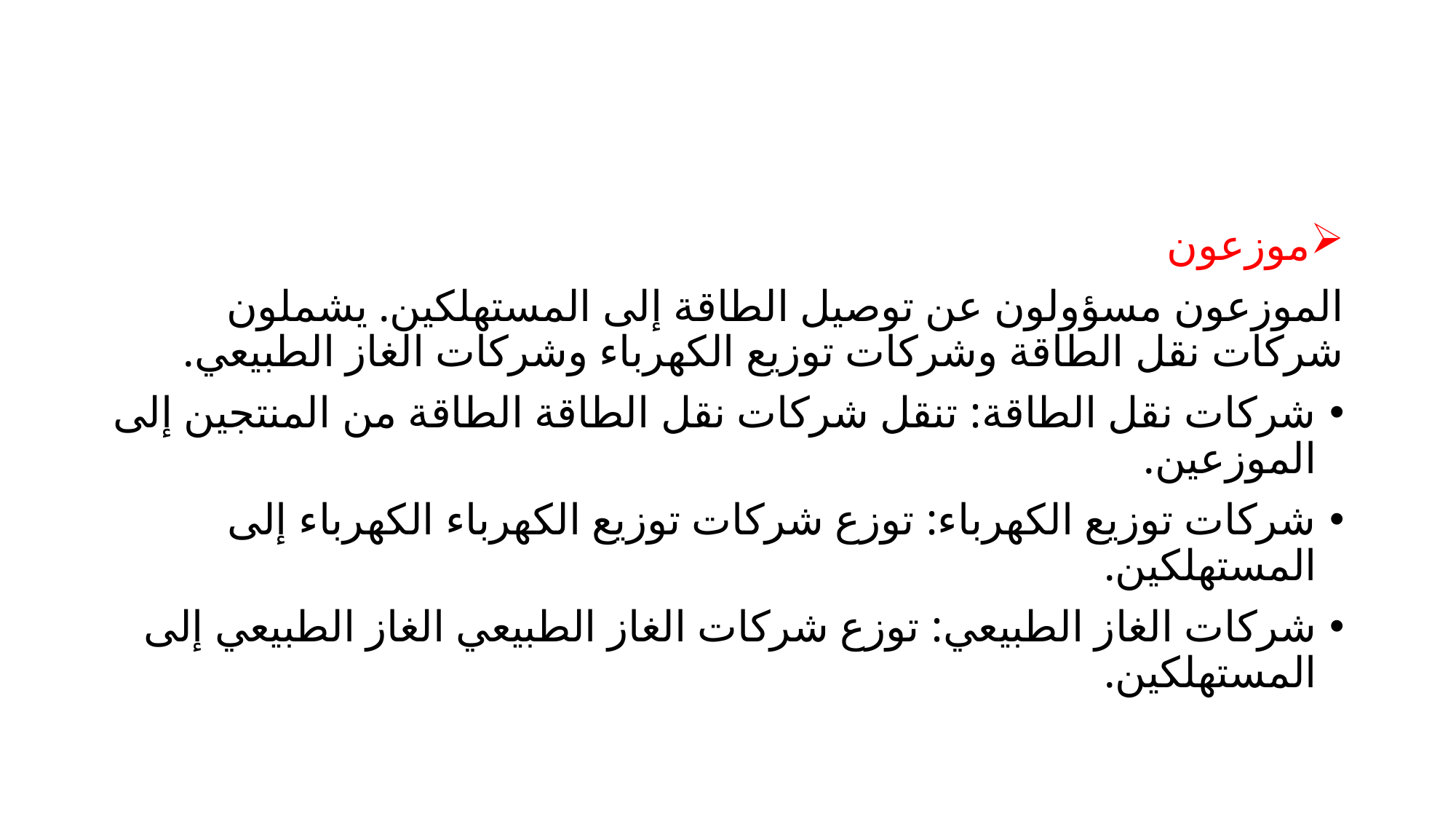

موزعون
الموزعون مسؤولون عن توصيل الطاقة إلى المستهلكين. يشملون شركات نقل الطاقة وشركات توزيع الكهرباء وشركات الغاز الطبيعي.
شركات نقل الطاقة: تنقل شركات نقل الطاقة الطاقة من المنتجين إلى الموزعين.
شركات توزيع الكهرباء: توزع شركات توزيع الكهرباء الكهرباء إلى المستهلكين.
شركات الغاز الطبيعي: توزع شركات الغاز الطبيعي الغاز الطبيعي إلى المستهلكين.